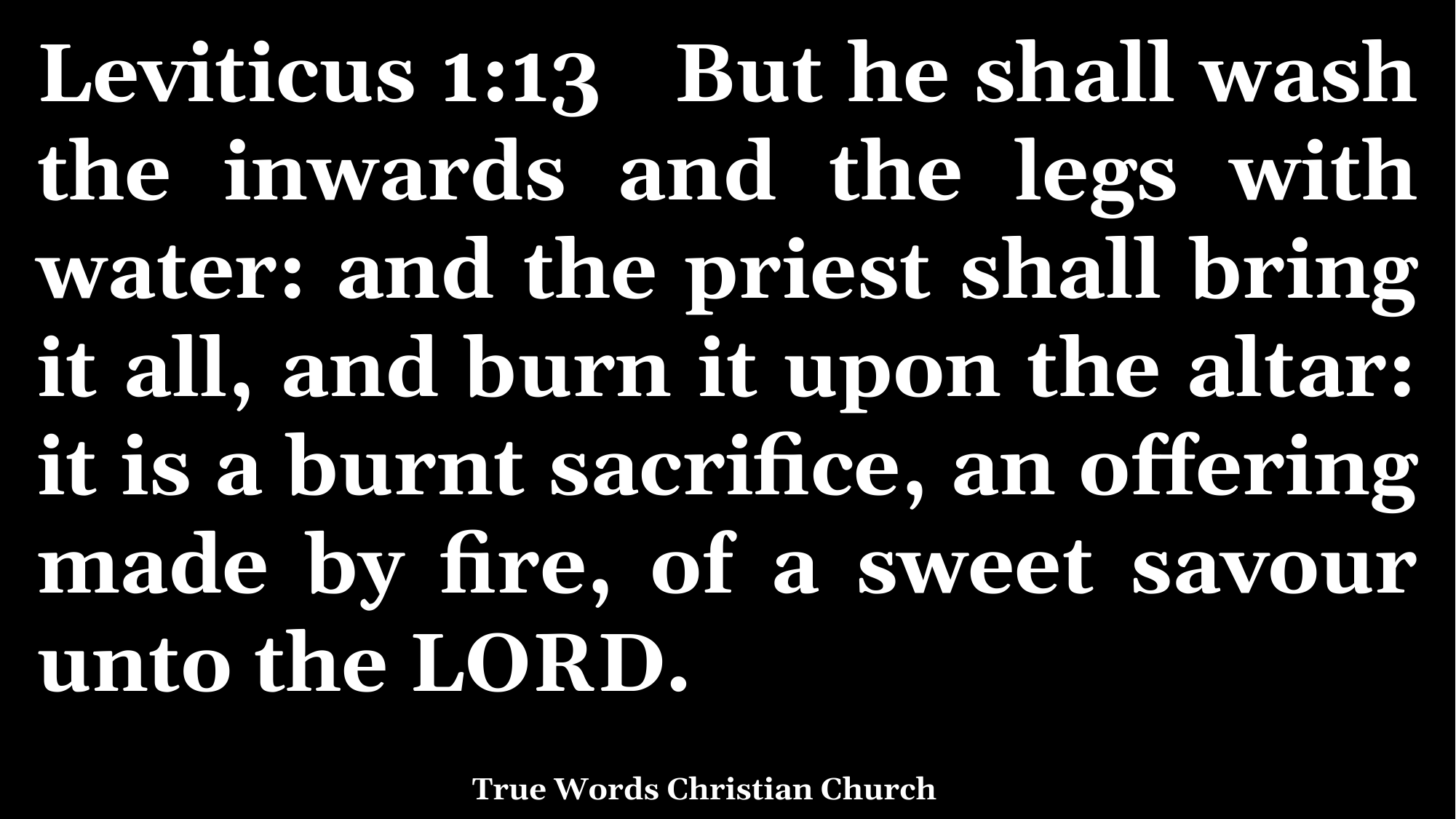

Leviticus 1:13   But he shall wash the inwards and the legs with water: and the priest shall bring it all, and burn it upon the altar: it is a burnt sacrifice, an offering made by fire, of a sweet savour unto the LORD.
True Words Christian Church